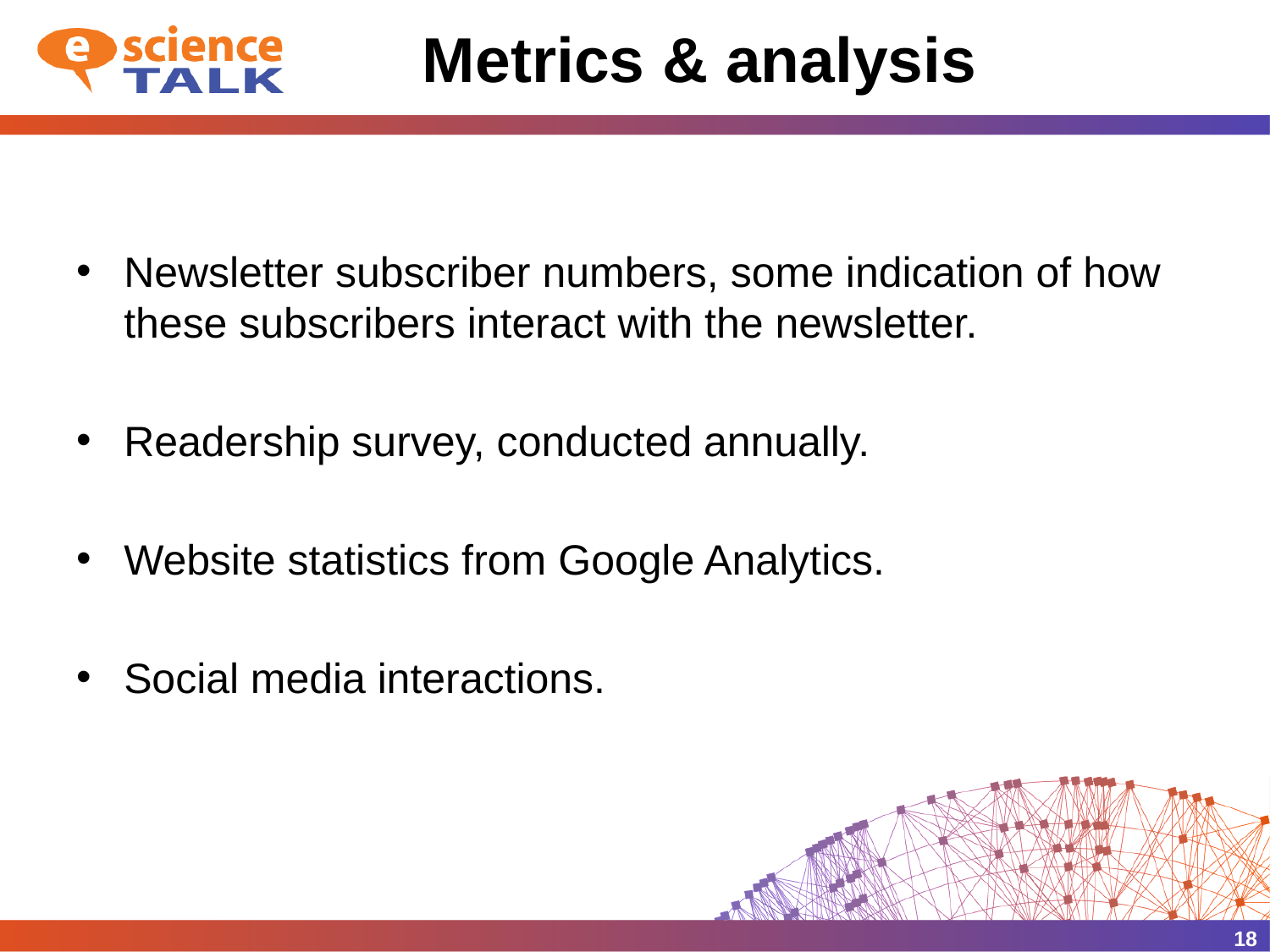

# Metrics & analysis
Newsletter subscriber numbers, some indication of how these subscribers interact with the newsletter.

Readership survey, conducted annually.

Website statistics from Google Analytics.

Social media interactions.

18